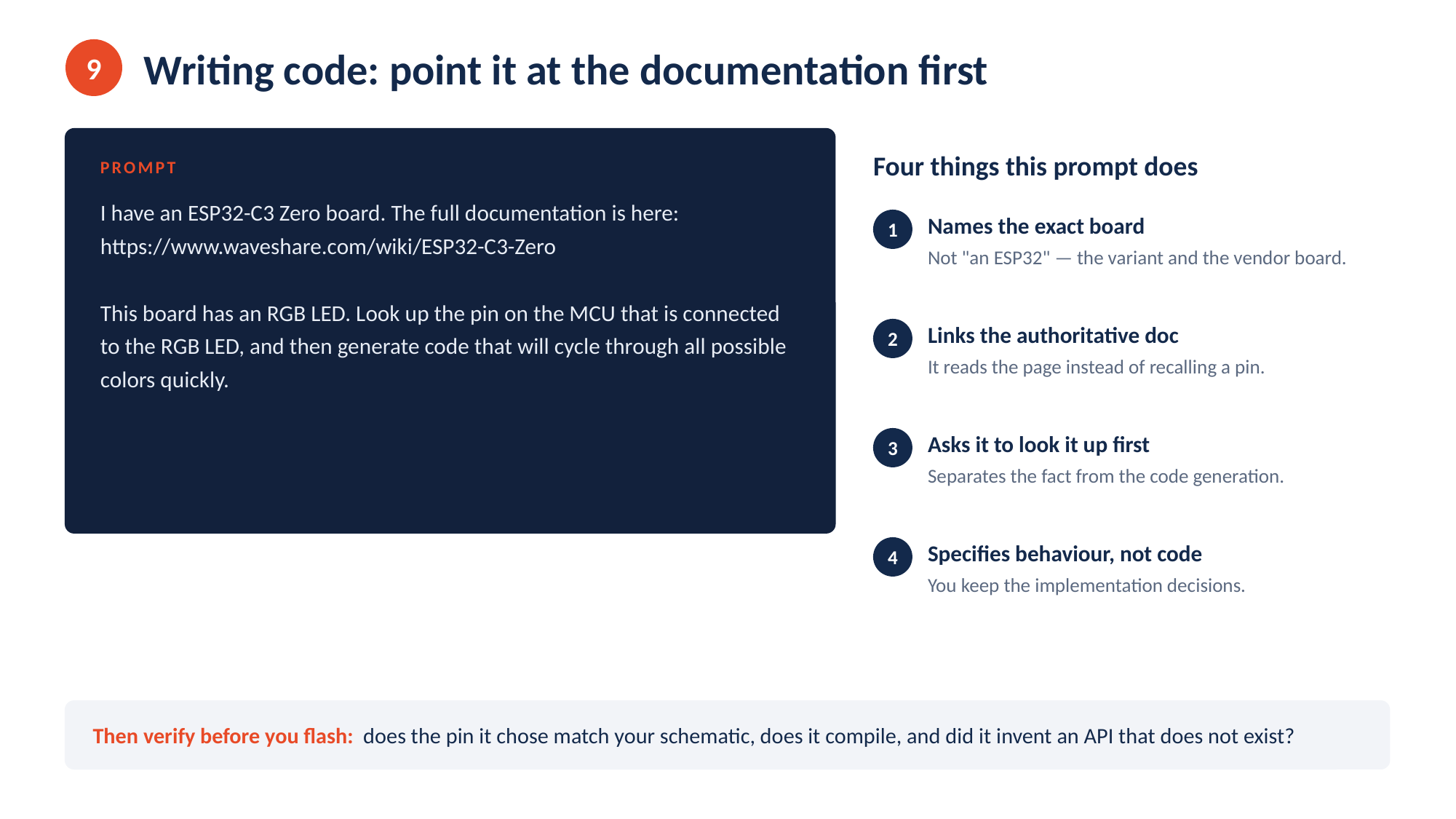

Writing code: point it at the documentation first

9

Four things this prompt does
PROMPT
I have an ESP32-C3 Zero board. The full documentation is here: https://www.waveshare.com/wiki/ESP32-C3-Zero

This board has an RGB LED. Look up the pin on the MCU that is connected to the RGB LED, and then generate code that will cycle through all possible colors quickly.
Names the exact board

1
Not "an ESP32" — the variant and the vendor board.
Links the authoritative doc

2
It reads the page instead of recalling a pin.
Asks it to look it up first

3
Separates the fact from the code generation.
Specifies behaviour, not code

4
You keep the implementation decisions.

Then verify before you flash:  does the pin it chose match your schematic, does it compile, and did it invent an API that does not exist?